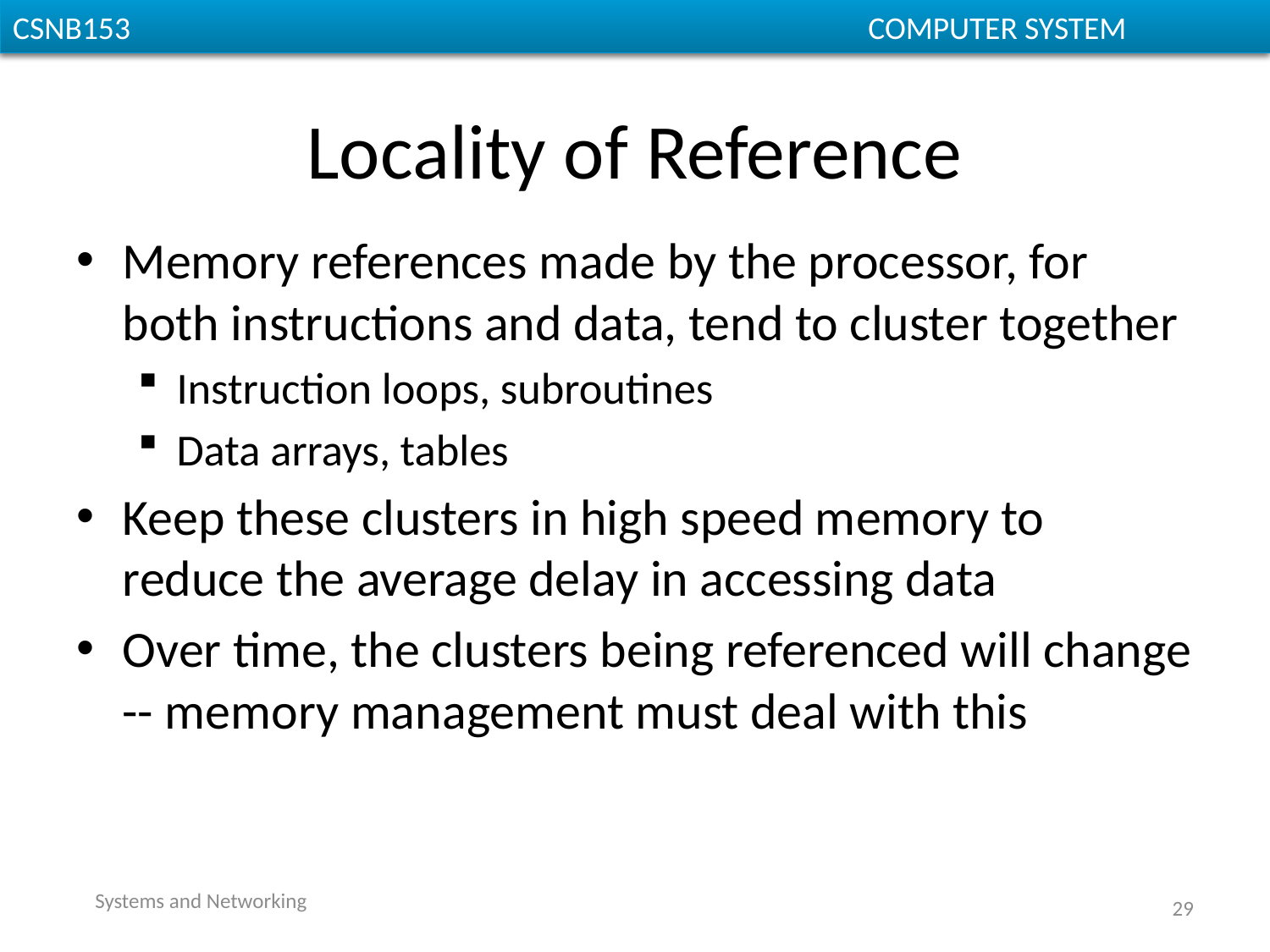

# Locality of Reference
Memory references made by the processor, for both instructions and data, tend to cluster together
Instruction loops, subroutines
Data arrays, tables
Keep these clusters in high speed memory to reduce the average delay in accessing data
Over time, the clusters being referenced will change -- memory management must deal with this

Systems and Networking
29